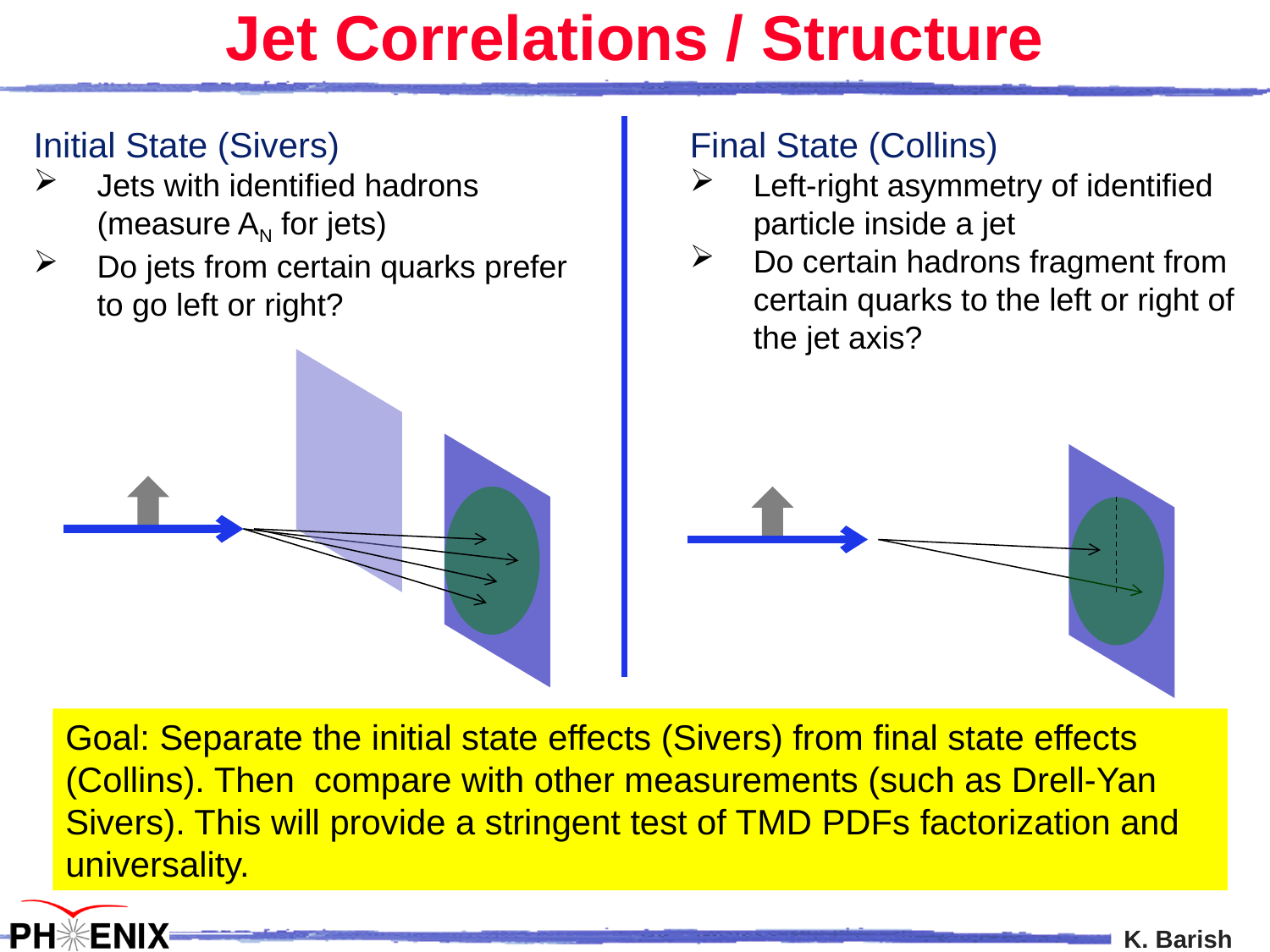

# Jet Correlations / Structure
Initial State (Sivers)
Jets with identified hadrons (measure AN for jets)
Do jets from certain quarks prefer to go left or right?
Final State (Collins)
Left-right asymmetry of identified particle inside a jet
Do certain hadrons fragment from certain quarks to the left or right of the jet axis?

Goal: Separate the initial state effects (Sivers) from final state effects (Collins). Then  compare with other measurements (such as Drell-Yan Sivers). This will provide a stringent test of TMD PDFs factorization and universality.